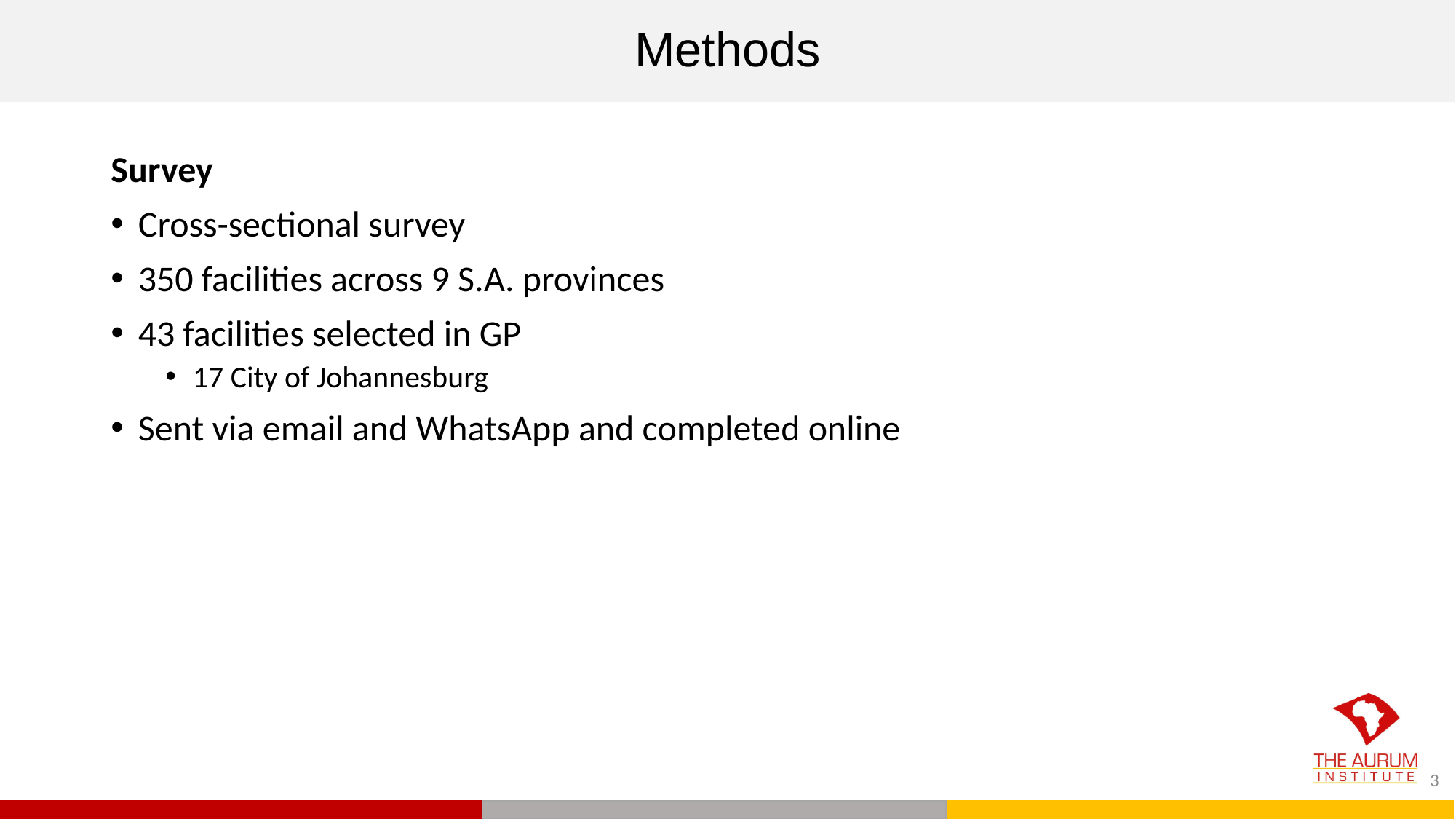

# Methods
Survey
Cross-sectional survey
350 facilities across 9 S.A. provinces
43 facilities selected in GP
17 City of Johannesburg
Sent via email and WhatsApp and completed online

3